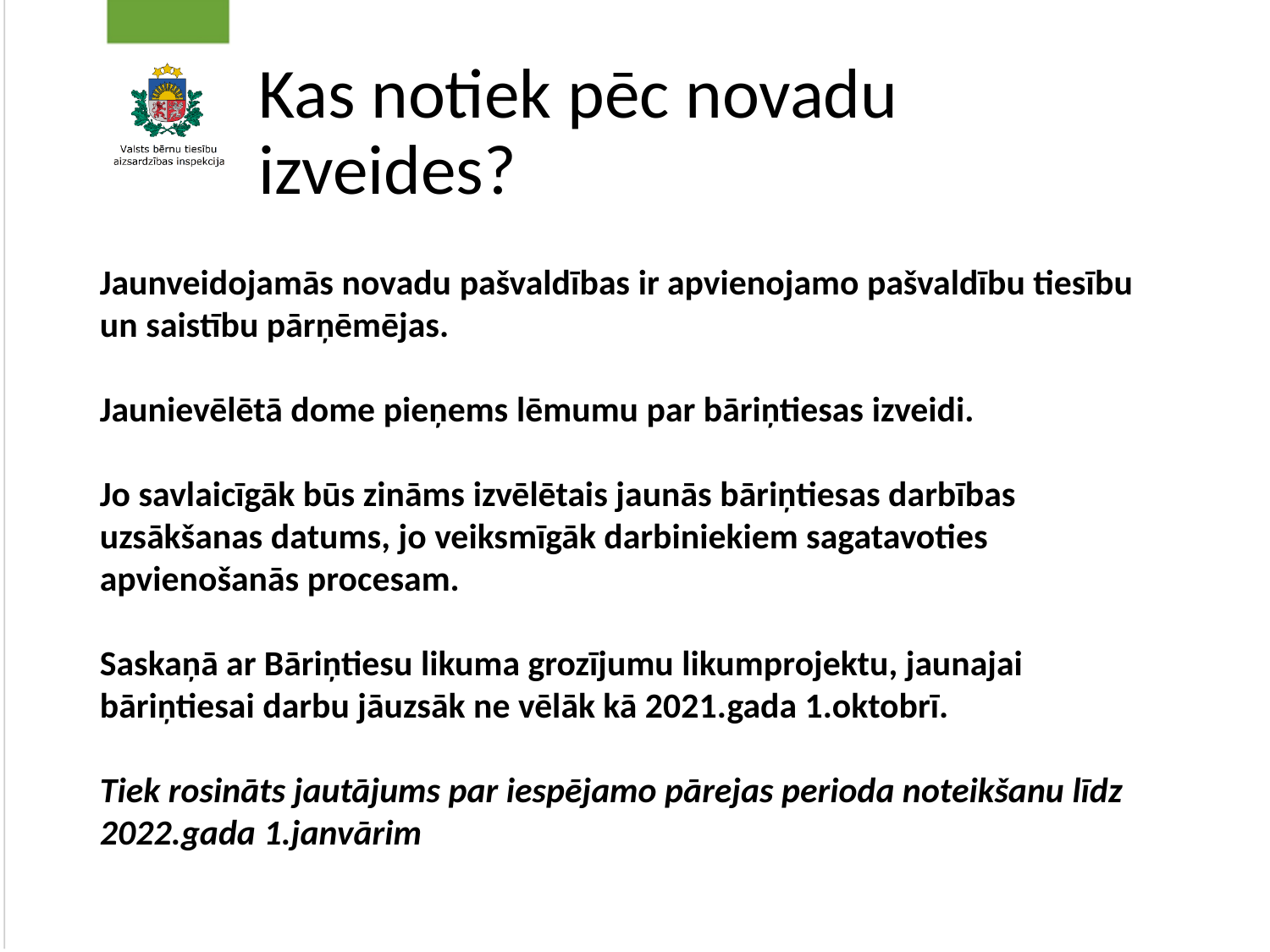

# Kas notiek pēc novadu izveides?
Jaunveidojamās novadu pašvaldības ir apvienojamo pašvaldību tiesību un saistību pārņēmējas.

Jaunievēlētā dome pieņems lēmumu par bāriņtiesas izveidi.

Jo savlaicīgāk būs zināms izvēlētais jaunās bāriņtiesas darbības uzsākšanas datums, jo veiksmīgāk darbiniekiem sagatavoties apvienošanās procesam.

Saskaņā ar Bāriņtiesu likuma grozījumu likumprojektu, jaunajai bāriņtiesai darbu jāuzsāk ne vēlāk kā 2021.gada 1.oktobrī.

Tiek rosināts jautājums par iespējamo pārejas perioda noteikšanu līdz 2022.gada 1.janvārim